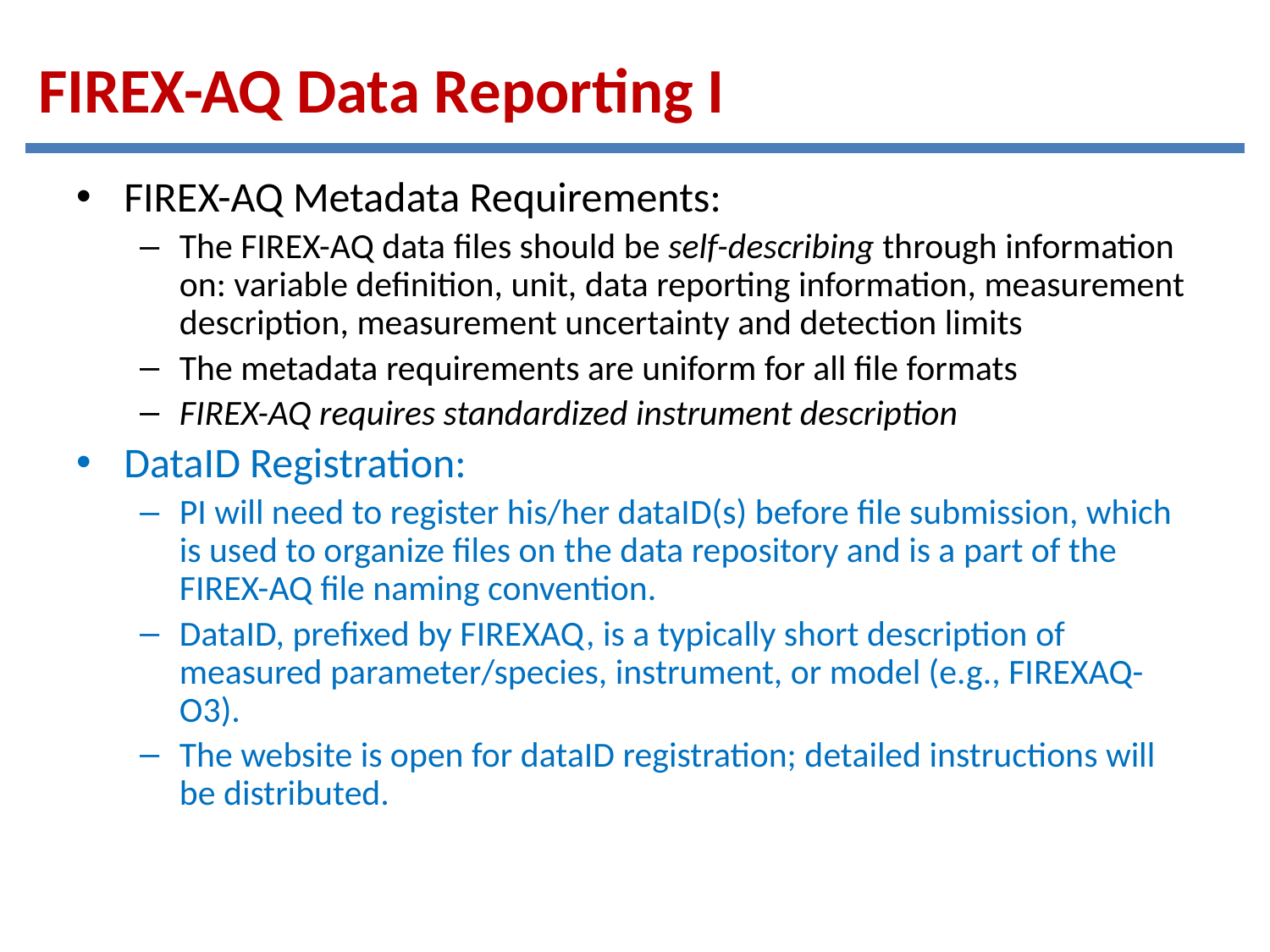

# FIREX-AQ Data Reporting I
FIREX-AQ Metadata Requirements:
The FIREX-AQ data files should be self-describing through information on: variable definition, unit, data reporting information, measurement description, measurement uncertainty and detection limits
The metadata requirements are uniform for all file formats
FIREX-AQ requires standardized instrument description
DataID Registration:
PI will need to register his/her dataID(s) before file submission, which is used to organize files on the data repository and is a part of the FIREX-AQ file naming convention.
DataID, prefixed by FIREXAQ, is a typically short description of measured parameter/species, instrument, or model (e.g., FIREXAQ-O3).
The website is open for dataID registration; detailed instructions will be distributed.